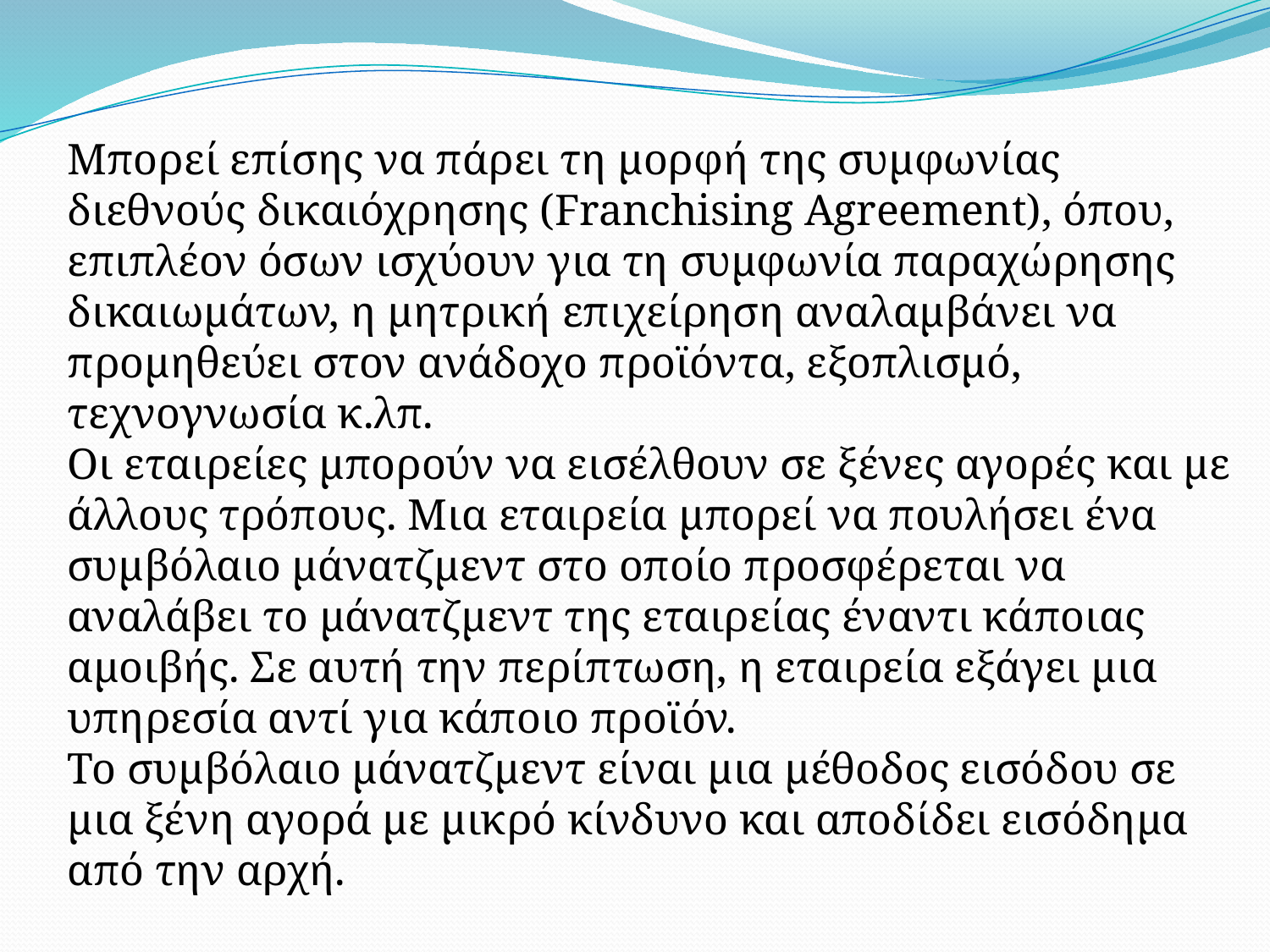

Μπορεί επίσης να πάρει τη μορφή της συμφωνίας διεθνούς δικαιόχρησης (Franchising Agreement), όπου, επιπλέον όσων ισχύουν για τη συμφωνία παραχώρησης δικαιωμάτων, η μητρική επιχείρηση αναλαμβάνει να προμηθεύει στον ανάδοχο προϊόντα, εξοπλισμό, τεχνογνωσία κ.λπ.
Οι εταιρείες μπορούν να εισέλθουν σε ξένες αγορές και με άλλους τρόπους. Μια εταιρεία μπορεί να πουλήσει ένα συμβόλαιο μάνατζμεντ στο οποίο προσφέρεται να αναλάβει το μάνατζμεντ της εταιρείας έναντι κάποιας αμοιβής. Σε αυτή την περίπτωση, η εταιρεία εξάγει μια υπηρεσία αντί για κάποιο προϊόν.
Το συμβόλαιο μάνατζμεντ είναι μια μέθοδος εισόδου σε μια ξένη αγορά με μικρό κίνδυνο και αποδίδει εισόδημα από την αρχή.